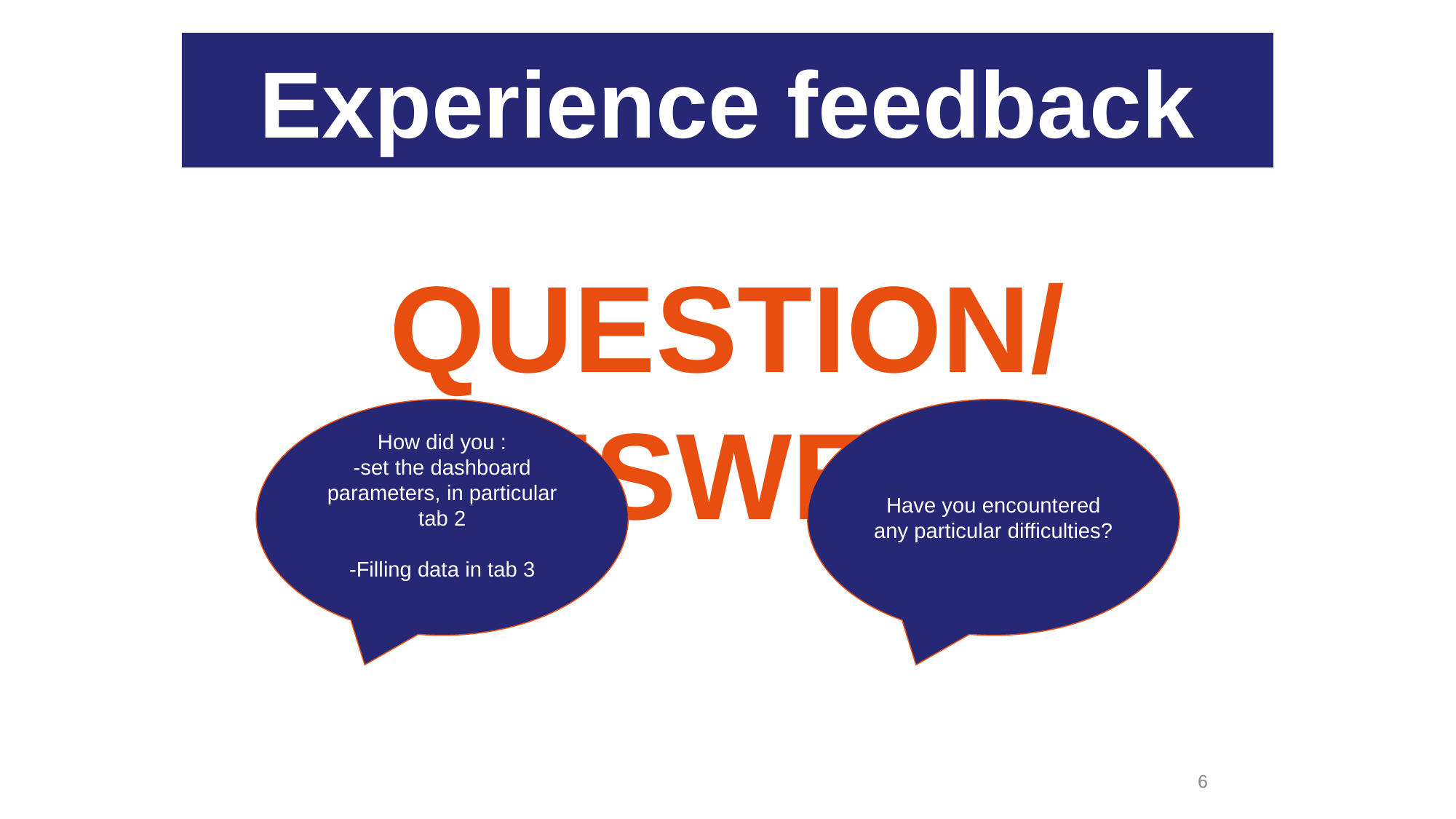

Experience feedback
QUESTION/ANSWER?
How did you :
-set the dashboard parameters, in particular tab 2

-Filling data in tab 3

Have you encountered any particular difficulties?
6